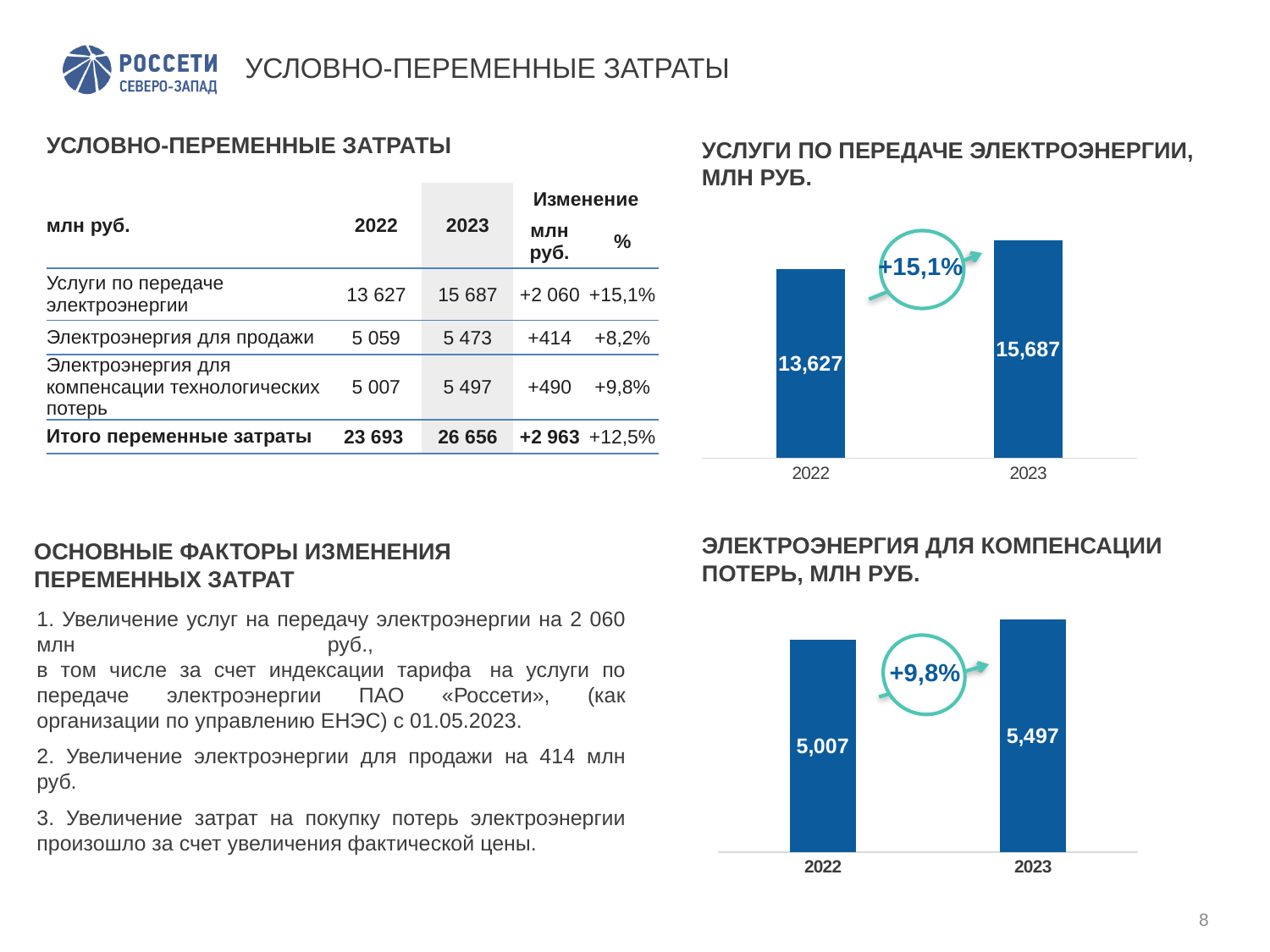

# УСЛОВНО-ПЕРЕМЕННЫЕ ЗАТРАТЫ
УСЛОВНО-ПЕРЕМЕННЫЕ ЗАТРАТЫ
УСЛУГИ ПО ПЕРЕДАЧЕ ЭЛЕКТРОЭНЕРГИИ, МЛН РУБ.

### Chart

| Category |
|---|
| млн руб. | 2022 | 2023 | Изменение |  |
| --- | --- | --- | --- | --- |
|  |  |  | млн руб. | % |
| Услуги по передаче электроэнергии | 13 627 | 15 687 | +2 060 | +15,1% |
| Электроэнергия для продажи | 5 059 | 5 473 | +414 | +8,2% |
| Электроэнергия для компенсации технологических потерь | 5 007 | 5 497 | +490 | +9,8% |
| Итого переменные затраты | 23 693 | 26 656 | +2 963 | +12,5% |

### Chart

| Category | Услуги по передаче электроэнергии |
|---|---|
| 2022 | 13627.0 |
| 2023 | 15687.0 |
+15,1%
ЭЛЕКТРОЭНЕРГИЯ ДЛЯ КОМПЕНСАЦИИ ПОТЕРЬ, МЛН РУБ.
ОСНОВНЫЕ ФАКТОРЫ ИЗМЕНЕНИЯ ПЕРЕМЕННЫХ ЗАТРАТ

### Chart

| Category | Услуги по передаче электроэнергии |
|---|---|
| 2022 | 5007.0 |
| 2023 | 5497.0 |
1. Увеличение услуг на передачу электроэнергии на 2 060 млн руб.,
в том числе за счет индексации тарифа  на услуги по передаче электроэнергии ПАО «Россети», (как организации по управлению ЕНЭС) с 01.05.2023.
2. Увеличение электроэнергии для продажи на 414 млн руб.
3. Увеличение затрат на покупку потерь электроэнергии произошло за счет увеличения фактической цены.

+9,8%